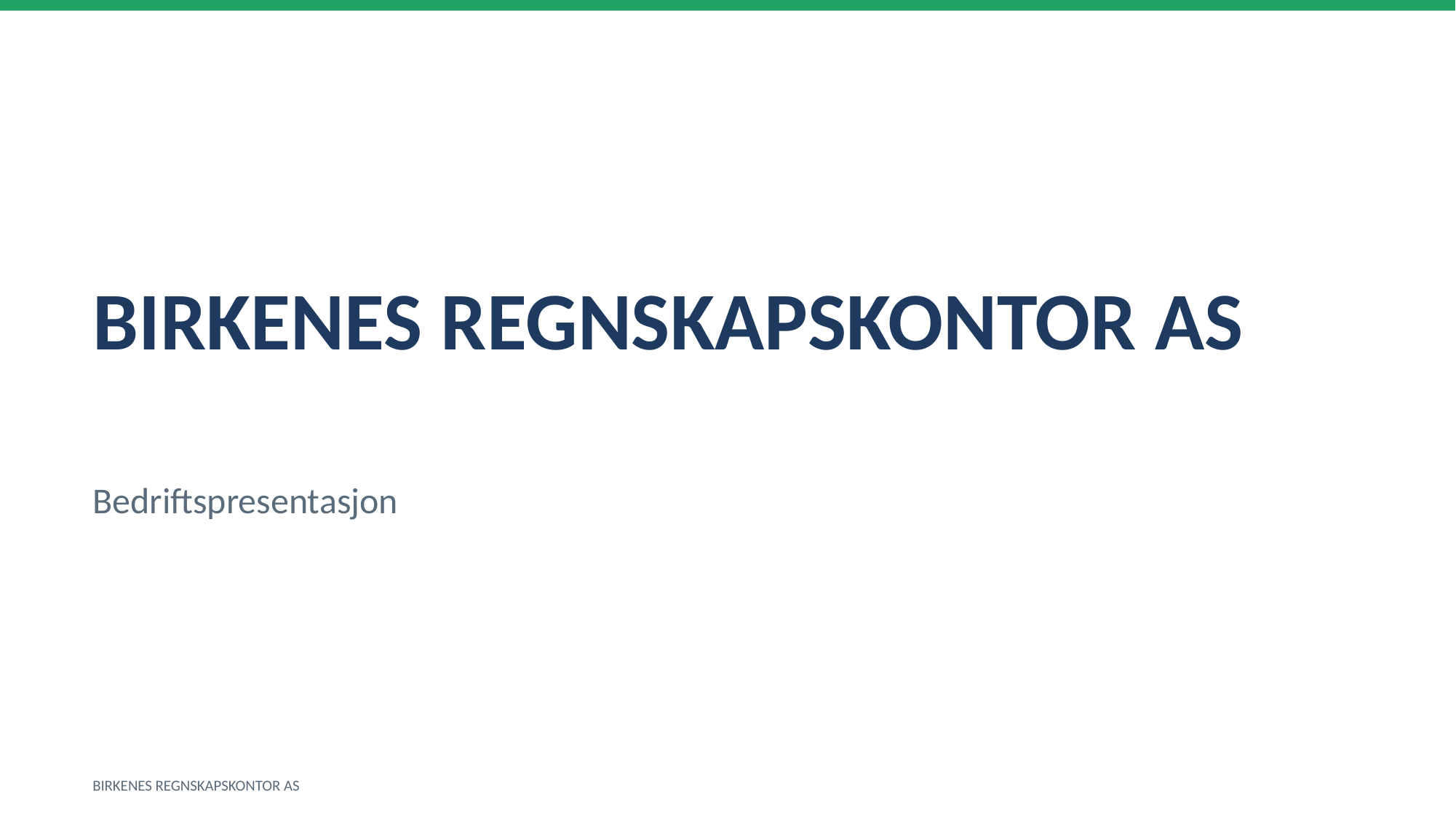

BIRKENES REGNSKAPSKONTOR AS
Bedriftspresentasjon
BIRKENES REGNSKAPSKONTOR AS